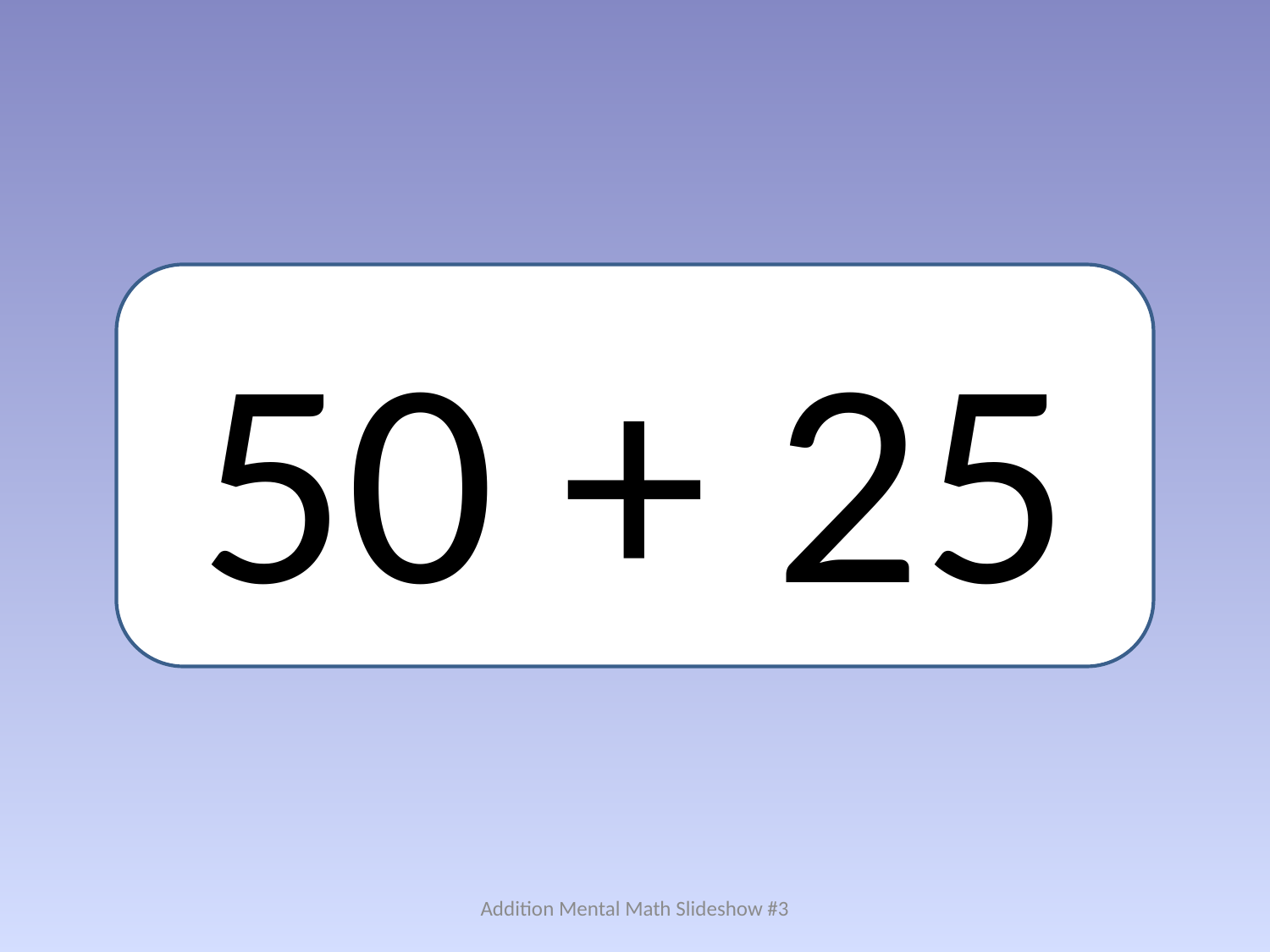

50 + 25
Addition Mental Math Slideshow #3